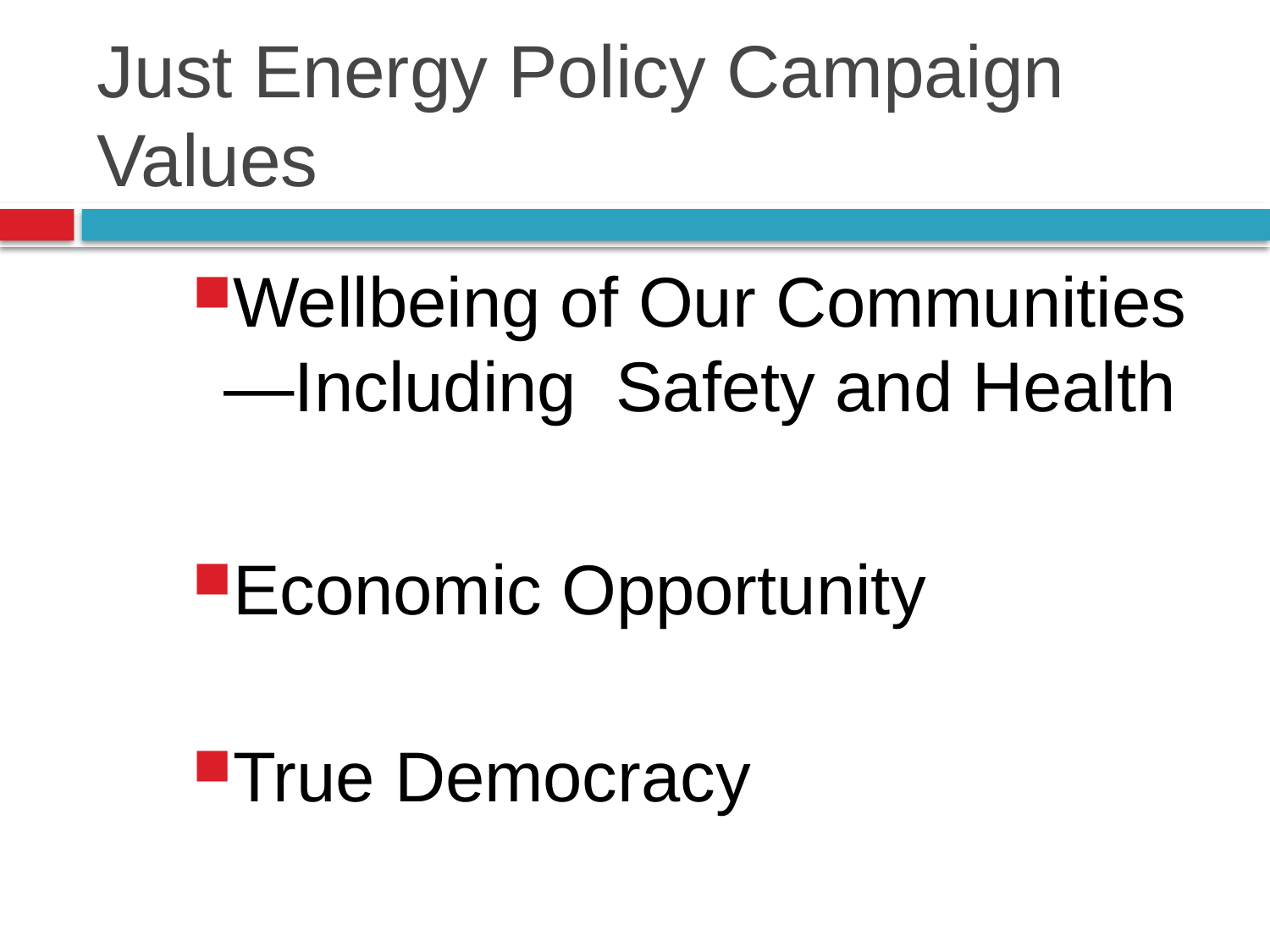

# Just Energy Policy Campaign Values
Wellbeing of Our Communities—Including  Safety and Health

Economic Opportunity

True Democracy